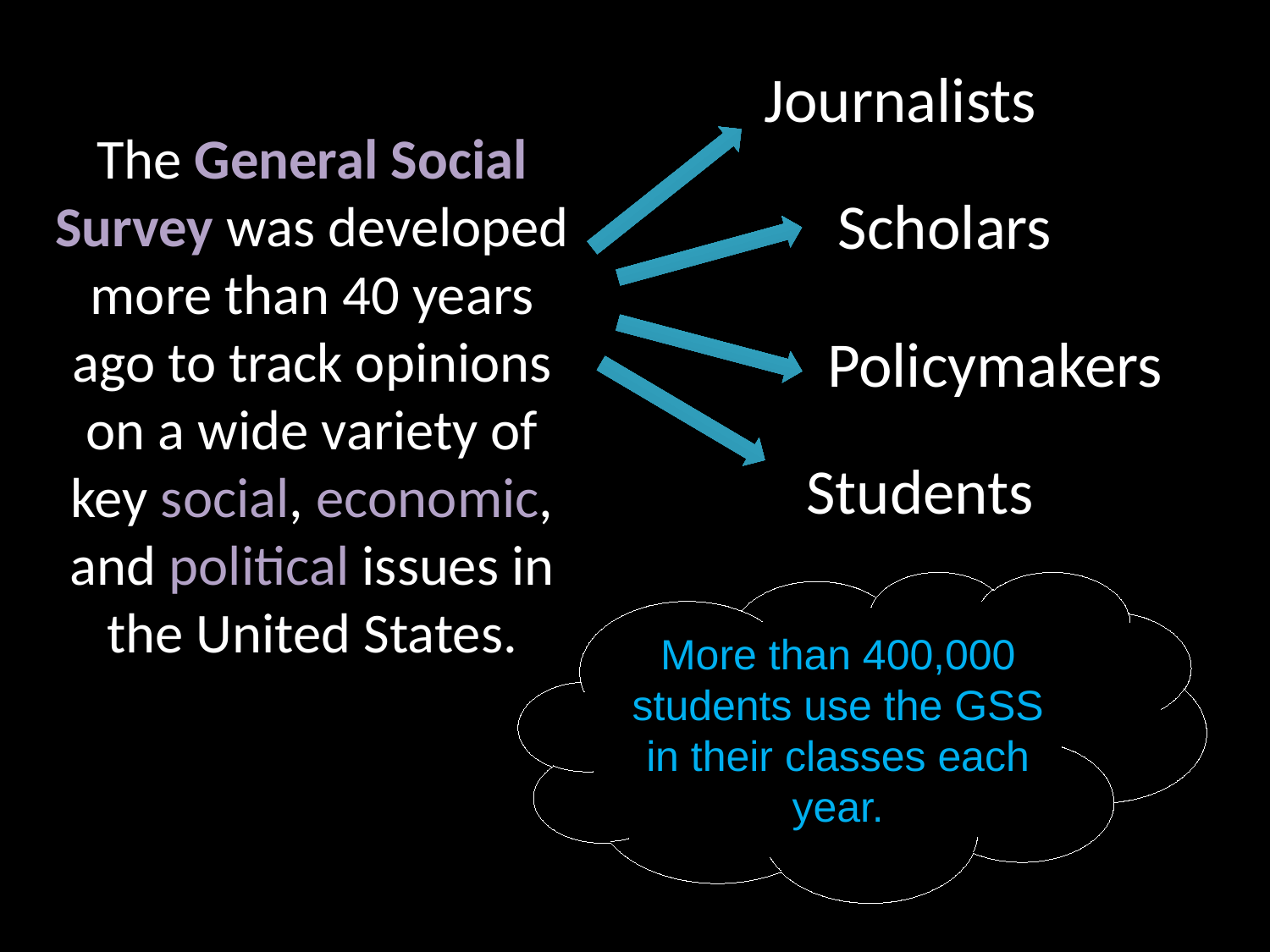

Journalists
The General Social Survey was developed more than 40 years ago to track opinions on a wide variety of key social, economic, and political issues in the United States.

Scholars

Policymakers

Students
More than 400,000 students use the GSS in their classes each year.